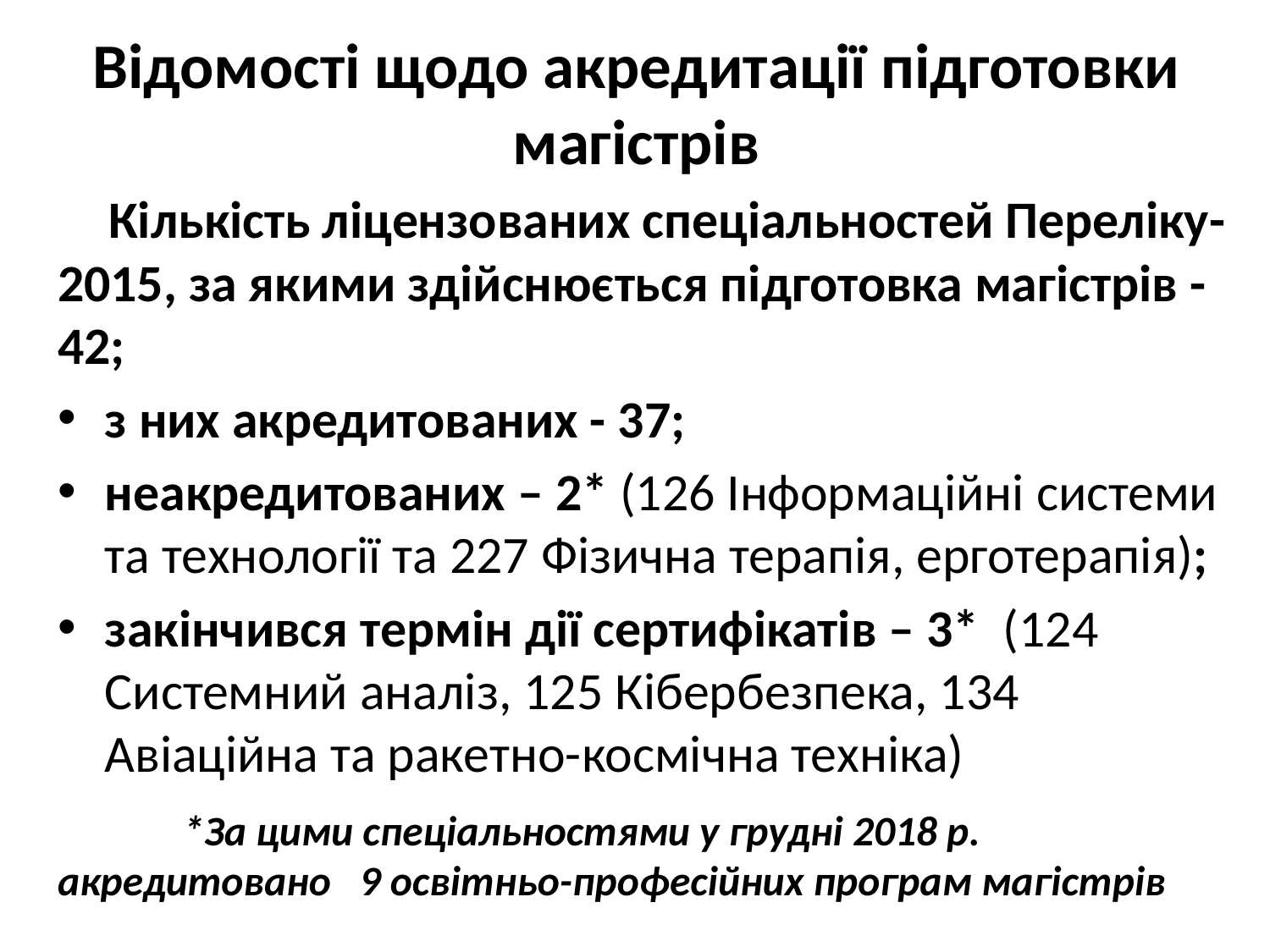

# Відомості щодо акредитації підготовки магістрів
    Кількість ліцензованих спеціальностей Переліку-2015, за якими здійснюється підготовка магістрів - 42;
з них акредитованих - 37;
неакредитованих – 2* (126 Інформаційні системи та технології та 227 Фізична терапія, ерготерапія);
закінчився термін дії сертифікатів – 3*  (124 Системний аналіз, 125 Кібербезпека, 134 Авіаційна та ракетно-космічна техніка)
	*За цими спеціальностями у грудні 2018 р. акредитовано   9 освітньо-професійних програм магістрів